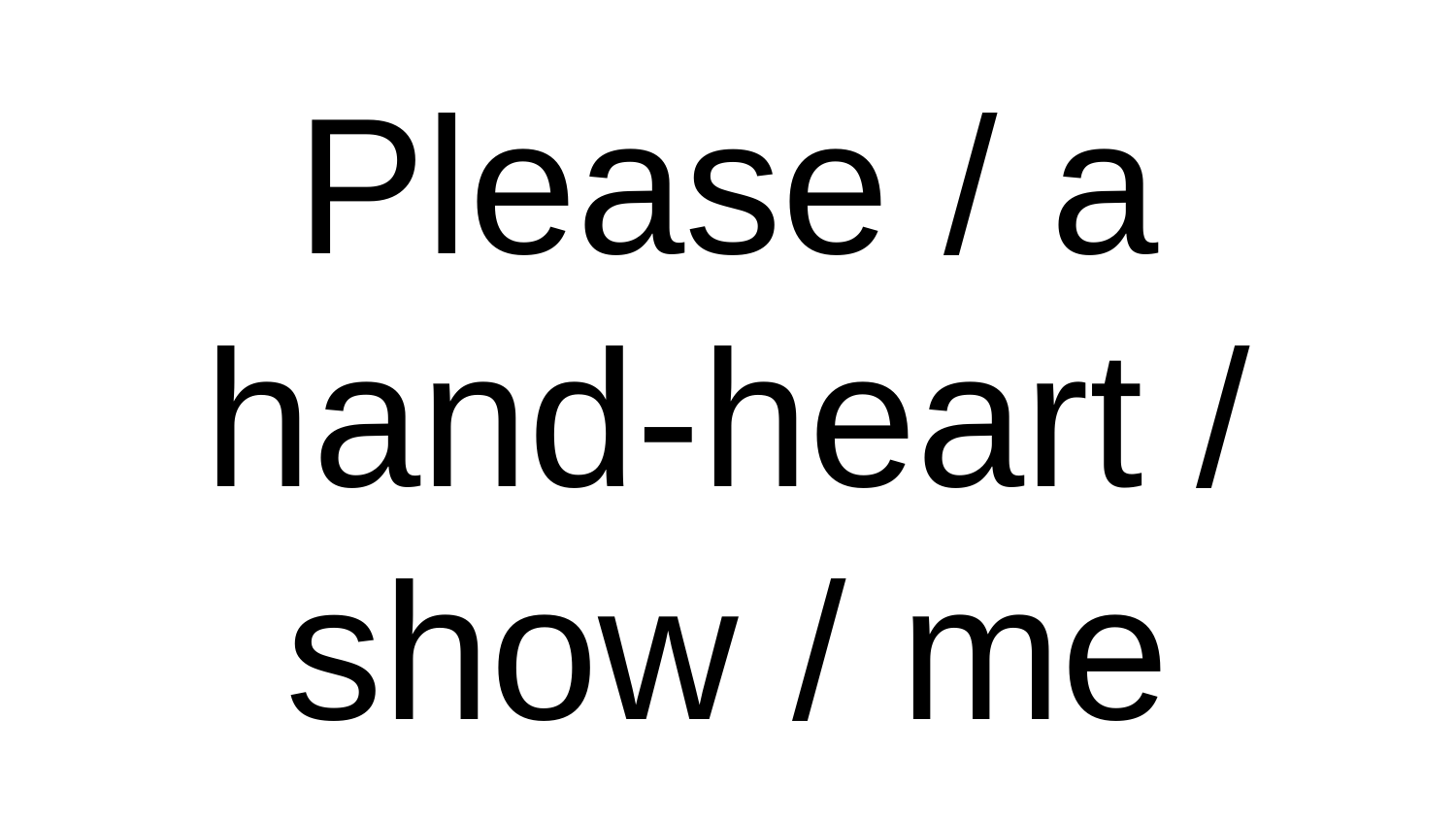

# Please / a hand-heart / show / me